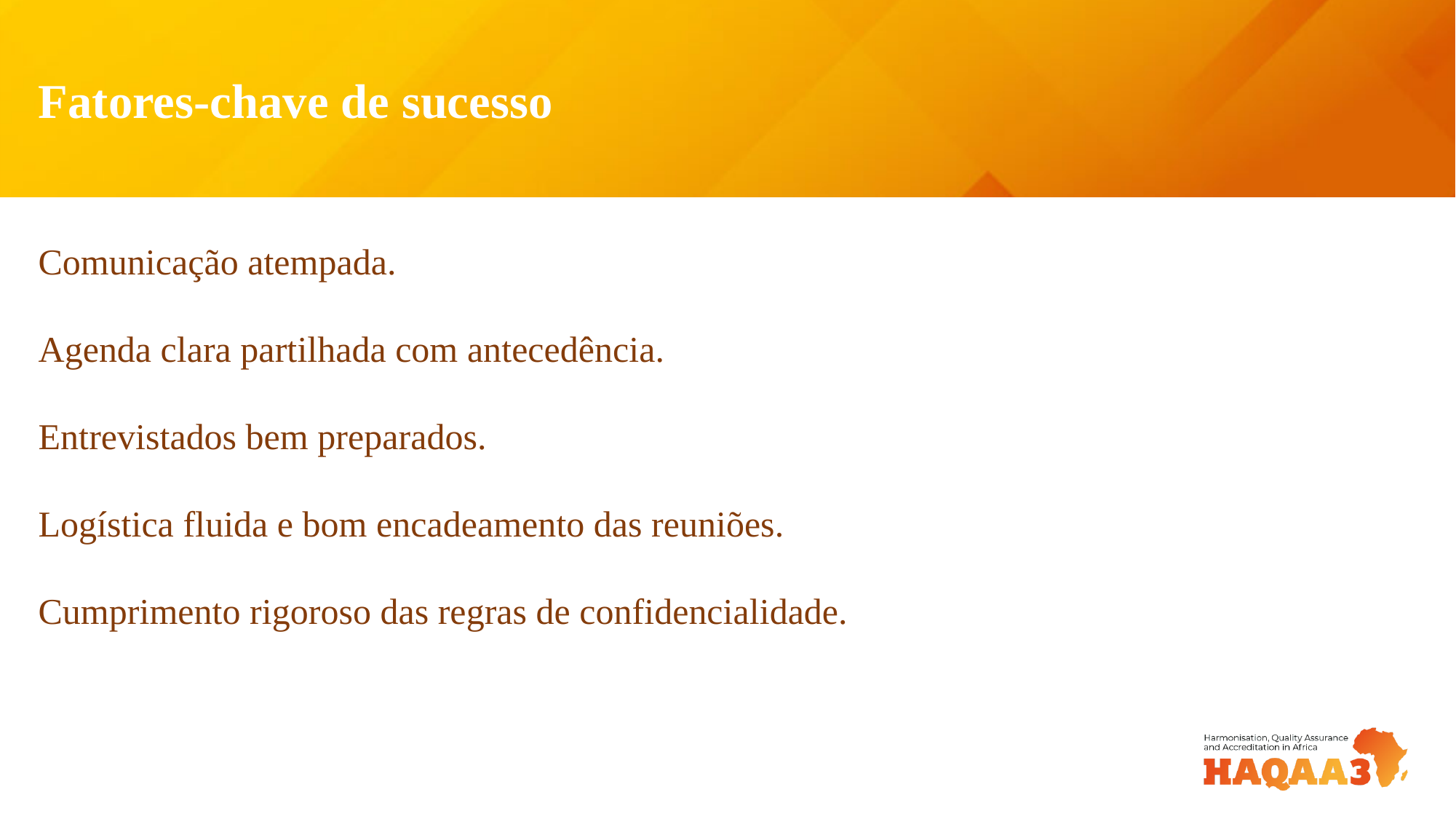

Fatores-chave de sucesso
Comunicação atempada.

Agenda clara partilhada com antecedência.

Entrevistados bem preparados.

Logística fluida e bom encadeamento das reuniões.

Cumprimento rigoroso das regras de confidencialidade.